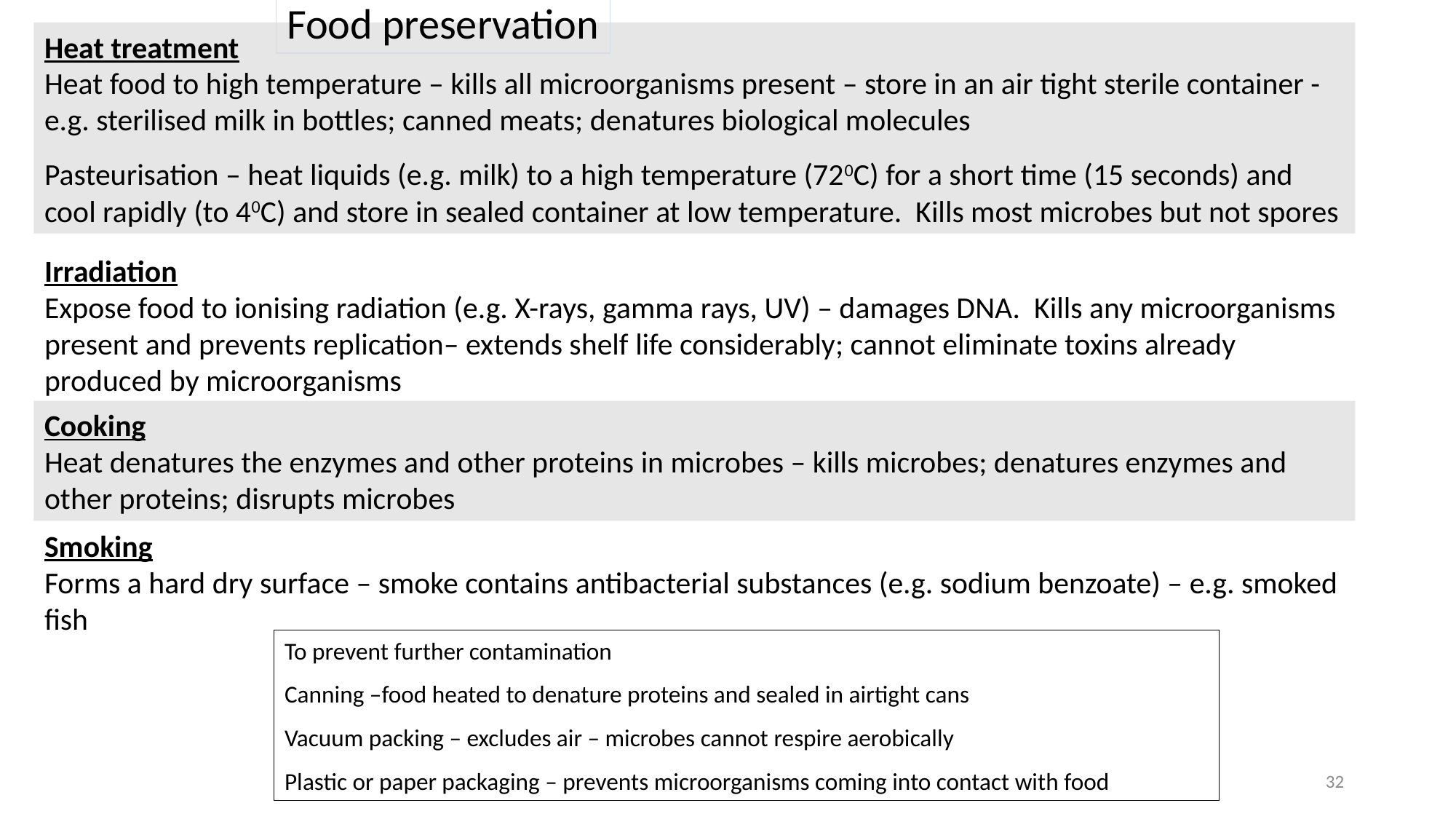

Food preservation
Heat treatment
Heat food to high temperature – kills all microorganisms present – store in an air tight sterile container - e.g. sterilised milk in bottles; canned meats; denatures biological molecules

Pasteurisation – heat liquids (e.g. milk) to a high temperature (720C) for a short time (15 seconds) and cool rapidly (to 40C) and store in sealed container at low temperature.  Kills most microbes but not spores
Irradiation
Expose food to ionising radiation (e.g. X-rays, gamma rays, UV) – damages DNA.  Kills any microorganisms present and prevents replication– extends shelf life considerably; cannot eliminate toxins already produced by microorganisms
Cooking
Heat denatures the enzymes and other proteins in microbes – kills microbes; denatures enzymes and other proteins; disrupts microbes
Smoking
Forms a hard dry surface – smoke contains antibacterial substances (e.g. sodium benzoate) – e.g. smoked fish
To prevent further contamination

Canning –food heated to denature proteins and sealed in airtight cans

Vacuum packing – excludes air – microbes cannot respire aerobically

Plastic or paper packaging – prevents microorganisms coming into contact with food
32